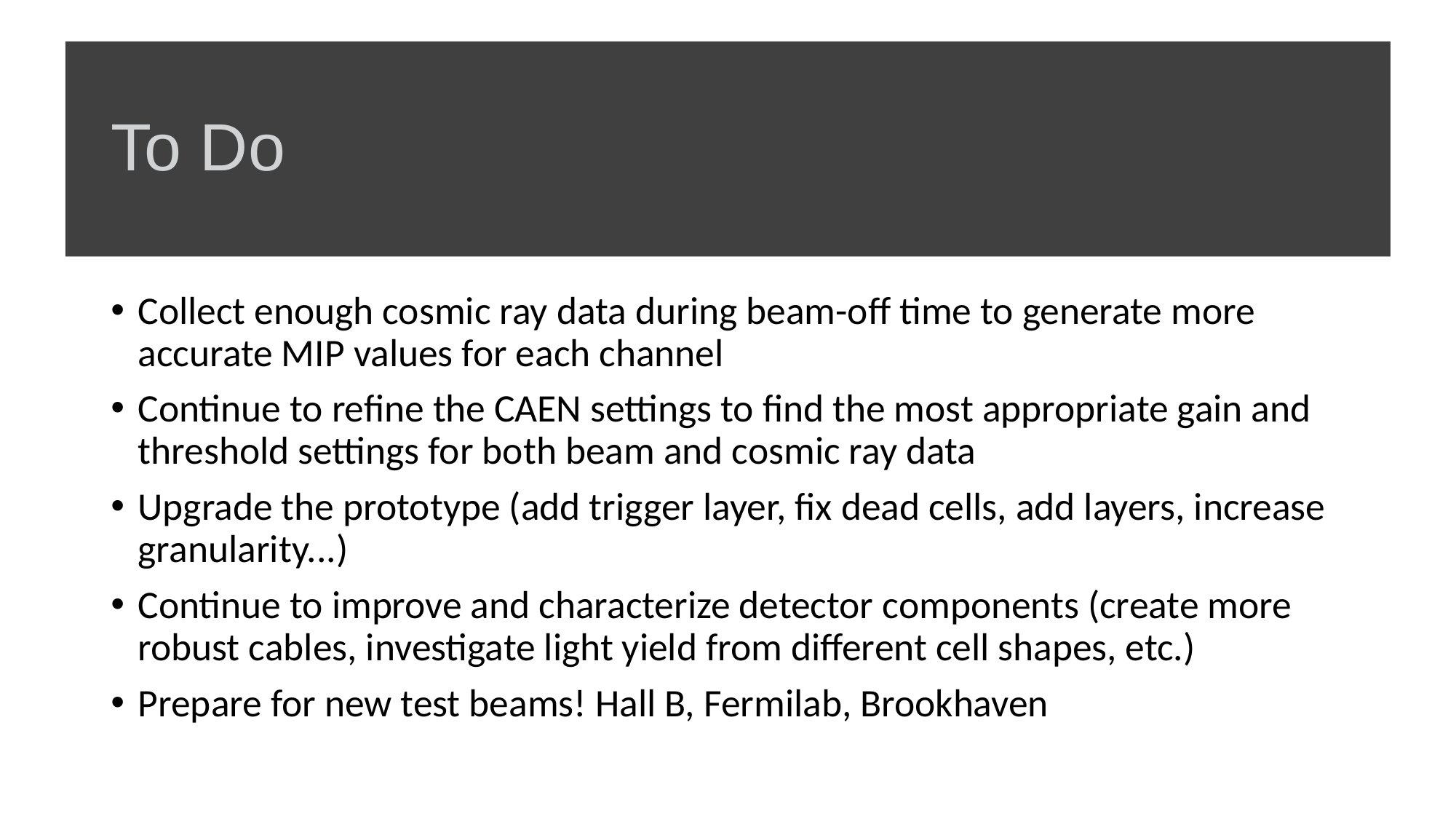

# To Do
Collect enough cosmic ray data during beam-off time to generate more accurate MIP values for each channel
Continue to refine the CAEN settings to find the most appropriate gain and threshold settings for both beam and cosmic ray data
Upgrade the prototype (add trigger layer, fix dead cells, add layers, increase granularity...)
Continue to improve and characterize detector components (create more robust cables, investigate light yield from different cell shapes, etc.)
Prepare for new test beams! Hall B, Fermilab, Brookhaven
12